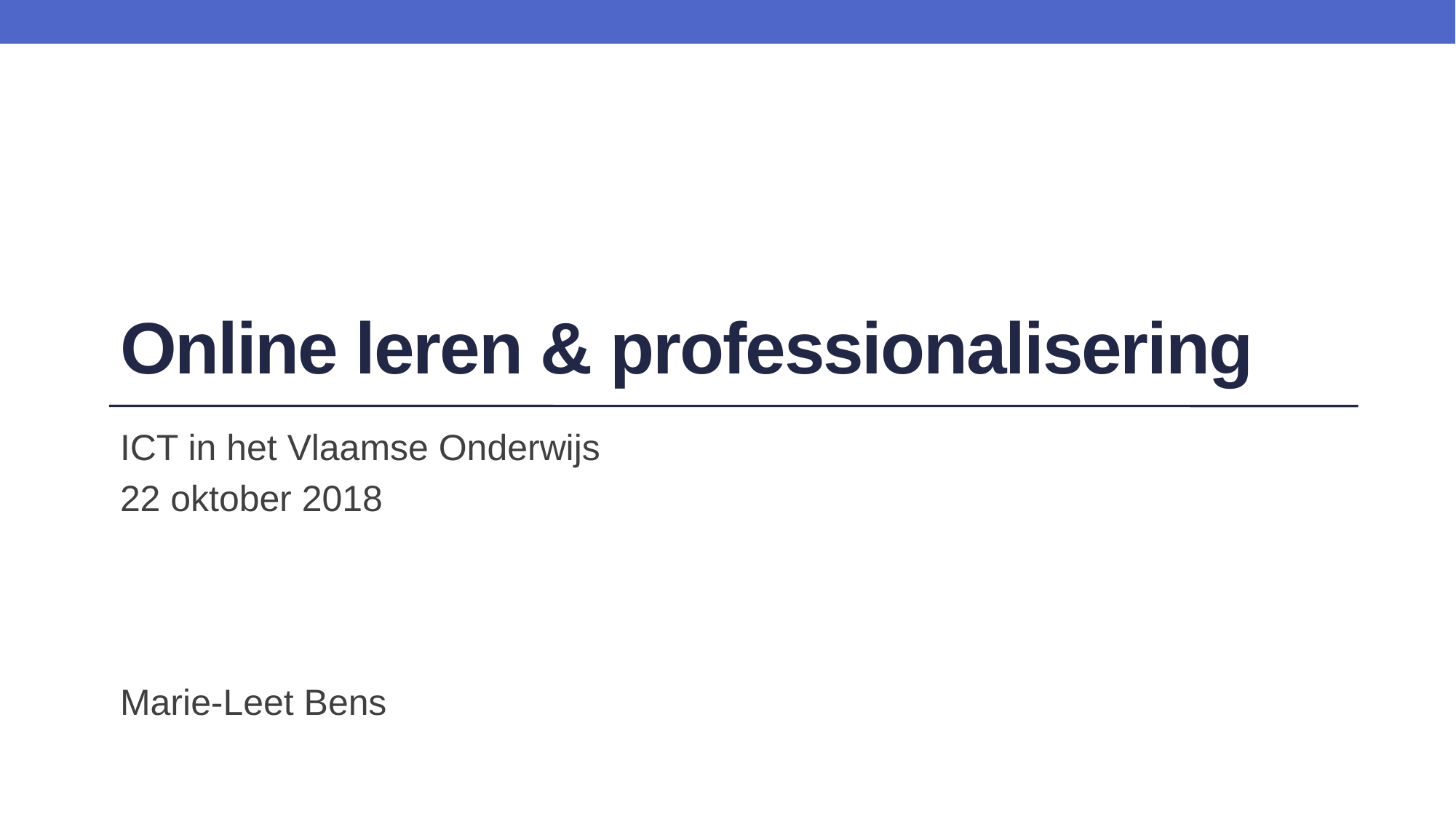

# Online leren & professionalisering
ICT in het Vlaamse Onderwijs
22 oktober 2018

Marie-Leet Bens